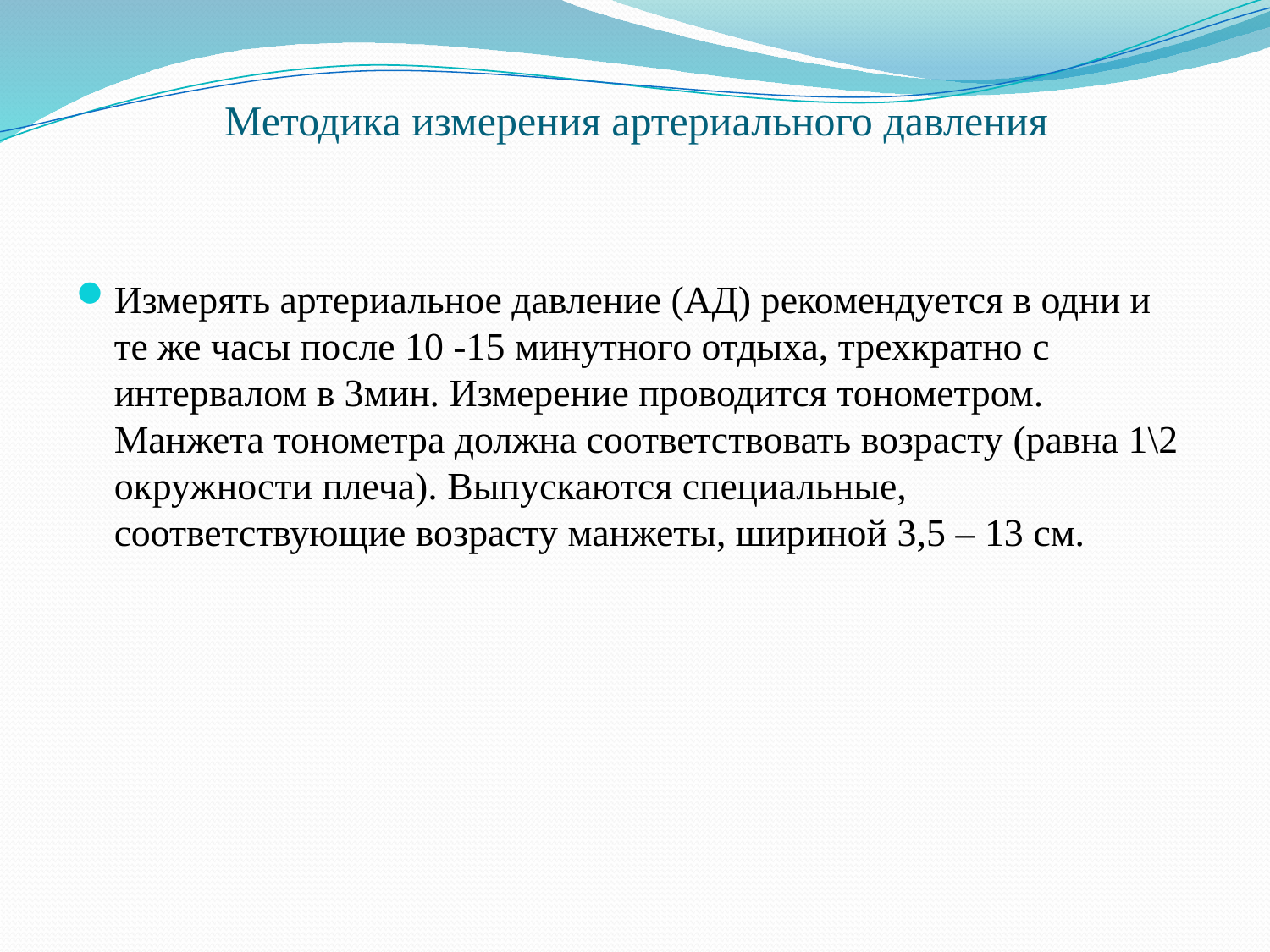

# Методика измерения артериального давления
Измерять артериальное давление (АД) рекомендуется в одни и те же часы после 10 -15 минутного отдыха, трехкратно с интервалом в 3мин. Измерение проводится тонометром. Манжета тонометра должна соответствовать возрасту (равна 1\2 окружности плеча). Выпускаются специальные, соответствующие возрасту манжеты, шириной 3,5 – 13 см.